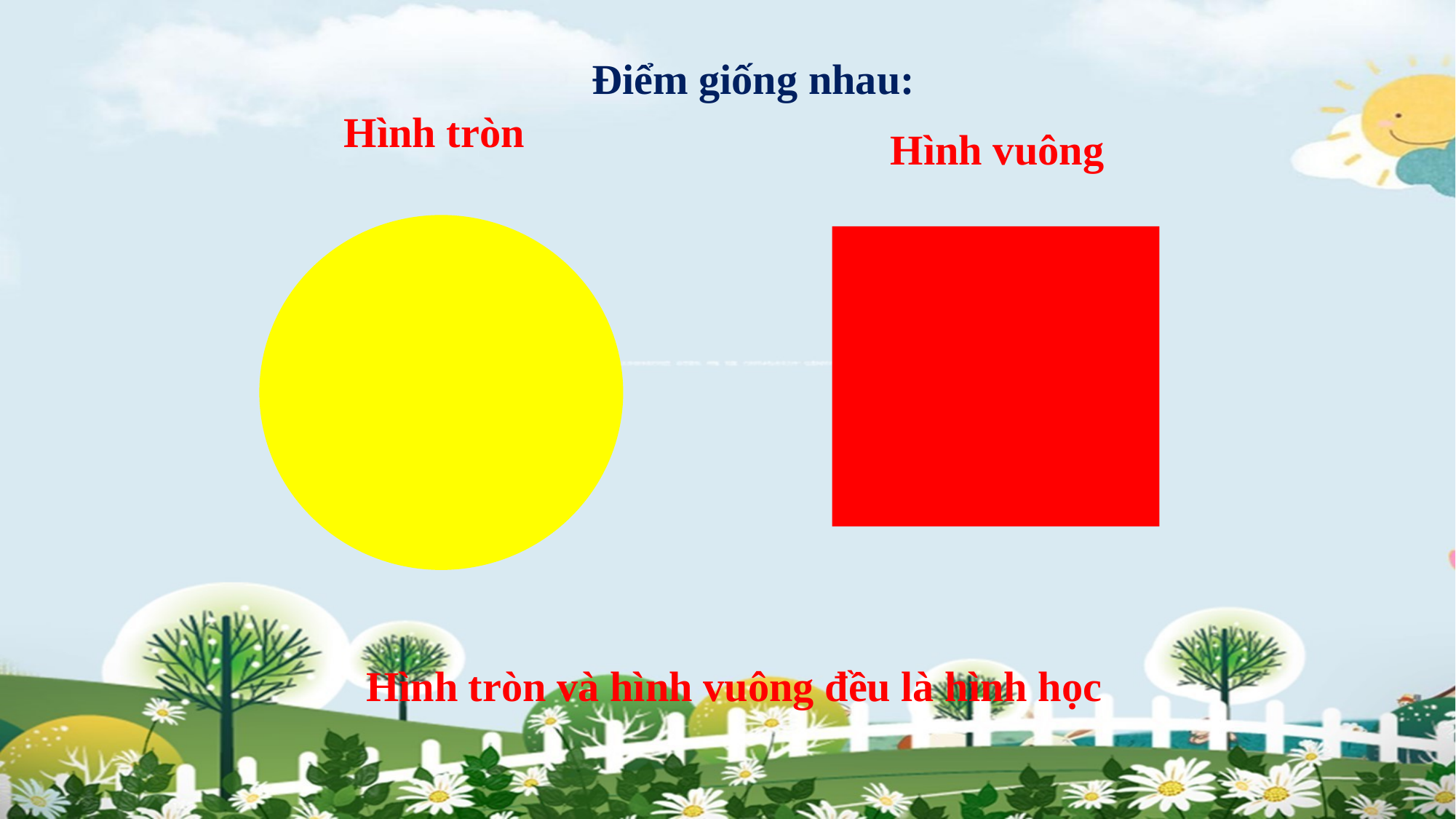

Điểm giống nhau:
Hình tròn
Hình vuông

Hình tròn và hình vuông đều là hình học